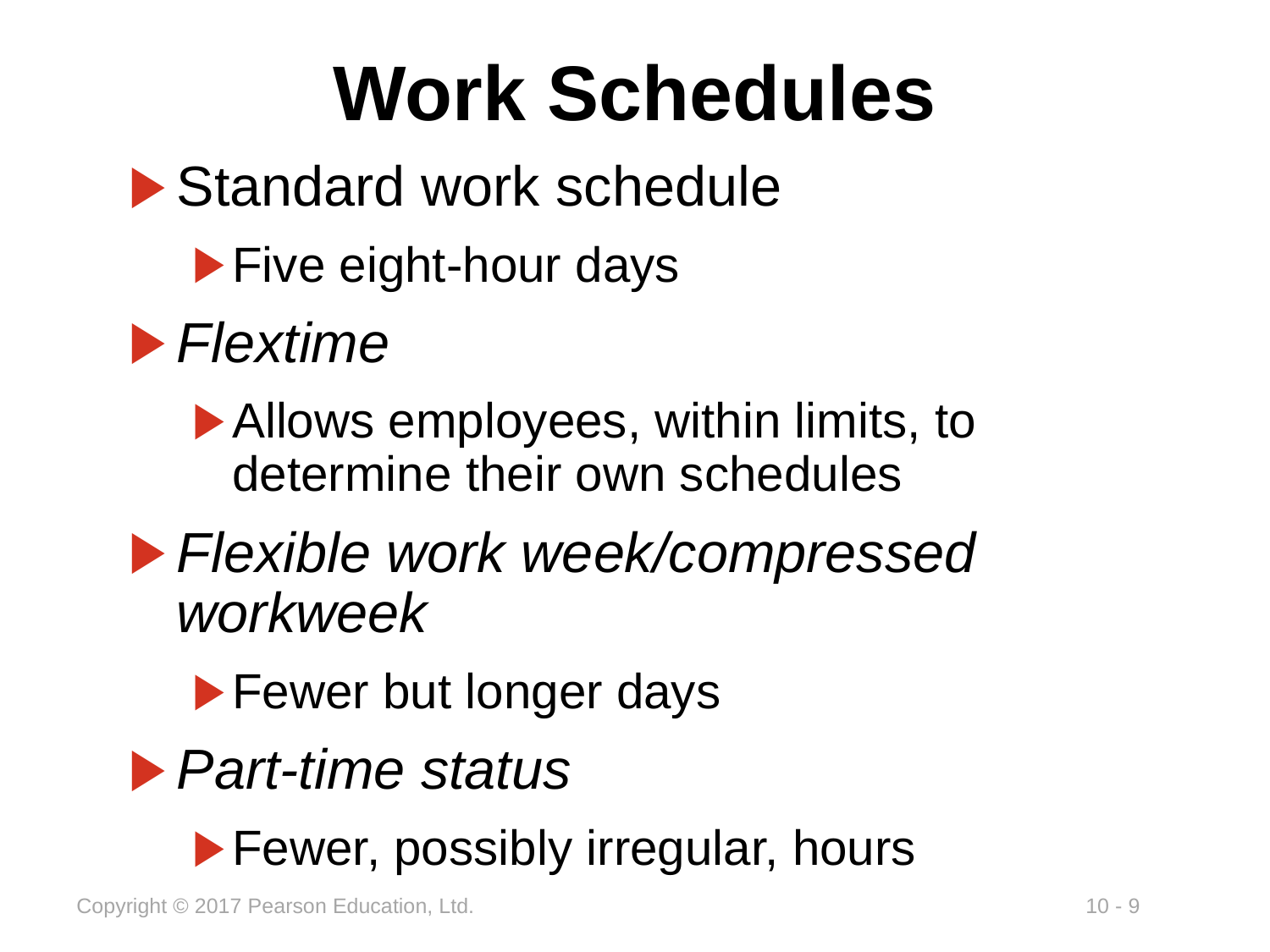

# Work Schedules
Standard work schedule
Five eight-hour days
Flextime
Allows employees, within limits, to determine their own schedules
Flexible work week/compressed workweek
Fewer but longer days
Part-time status
Fewer, possibly irregular, hours